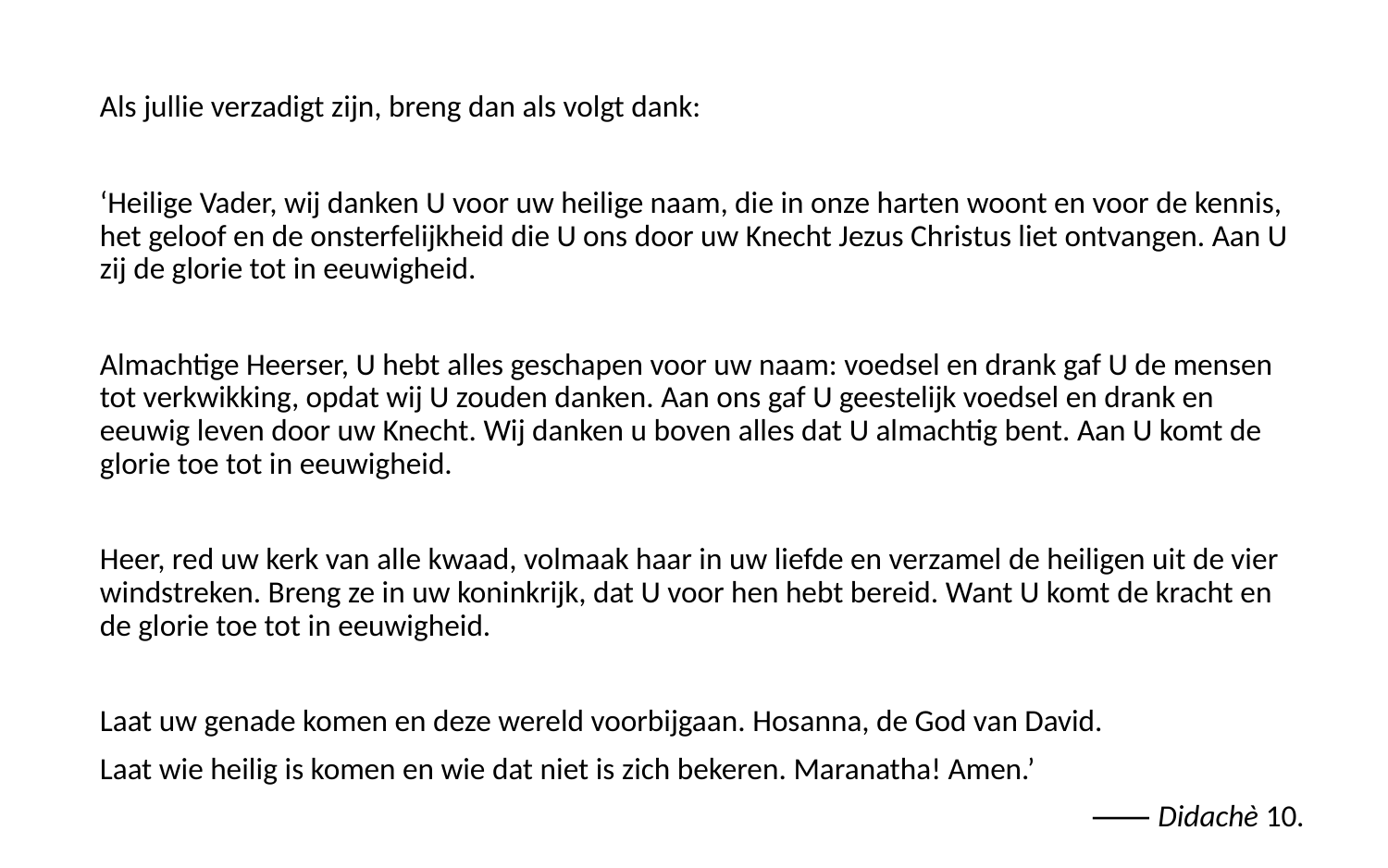

Als jullie verzadigt zijn, breng dan als volgt dank:

‘Heilige Vader, wij danken U voor uw heilige naam, die in onze harten woont en voor de kennis, het geloof en de onsterfelijkheid die U ons door uw Knecht Jezus Christus liet ontvangen. Aan U zij de glorie tot in eeuwigheid.

Almachtige Heerser, U hebt alles geschapen voor uw naam: voedsel en drank gaf U de mensen tot verkwikking, opdat wij U zouden danken. Aan ons gaf U geestelijk voedsel en drank en eeuwig leven door uw Knecht. Wij danken u boven alles dat U almachtig bent. Aan U komt de glorie toe tot in eeuwigheid.

Heer, red uw kerk van alle kwaad, volmaak haar in uw liefde en verzamel de heiligen uit de vier windstreken. Breng ze in uw koninkrijk, dat U voor hen hebt bereid. Want U komt de kracht en de glorie toe tot in eeuwigheid.

Laat uw genade komen en deze wereld voorbijgaan. Hosanna, de God van David.
Laat wie heilig is komen en wie dat niet is zich bekeren. Maranatha! Amen.’
⸺ Didachè 10.